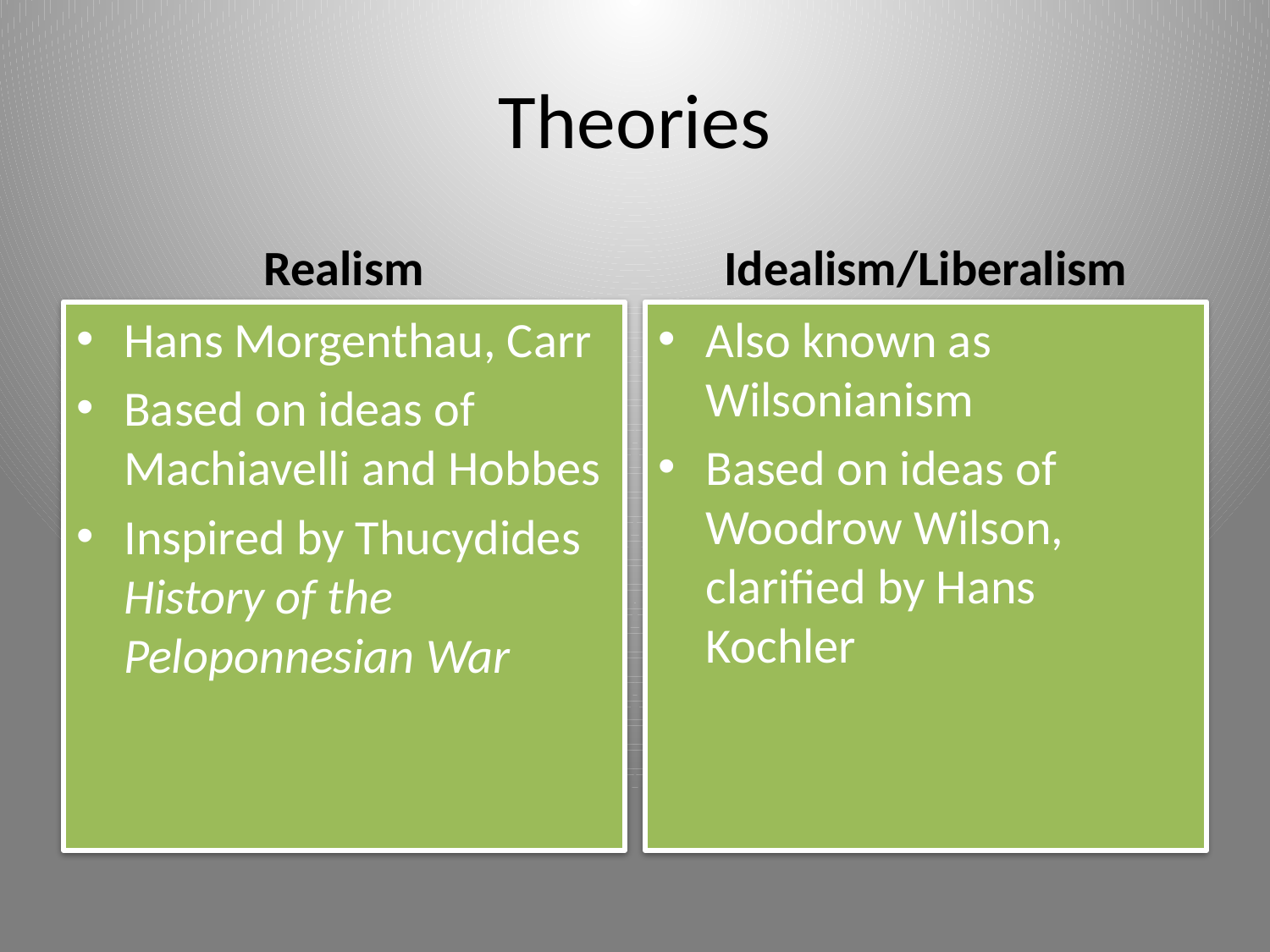

# Theories
Realism
Idealism/Liberalism
Hans Morgenthau, Carr
Based on ideas of Machiavelli and Hobbes
Inspired by Thucydides History of the Peloponnesian War
Also known as Wilsonianism
Based on ideas of Woodrow Wilson, clarified by Hans Kochler